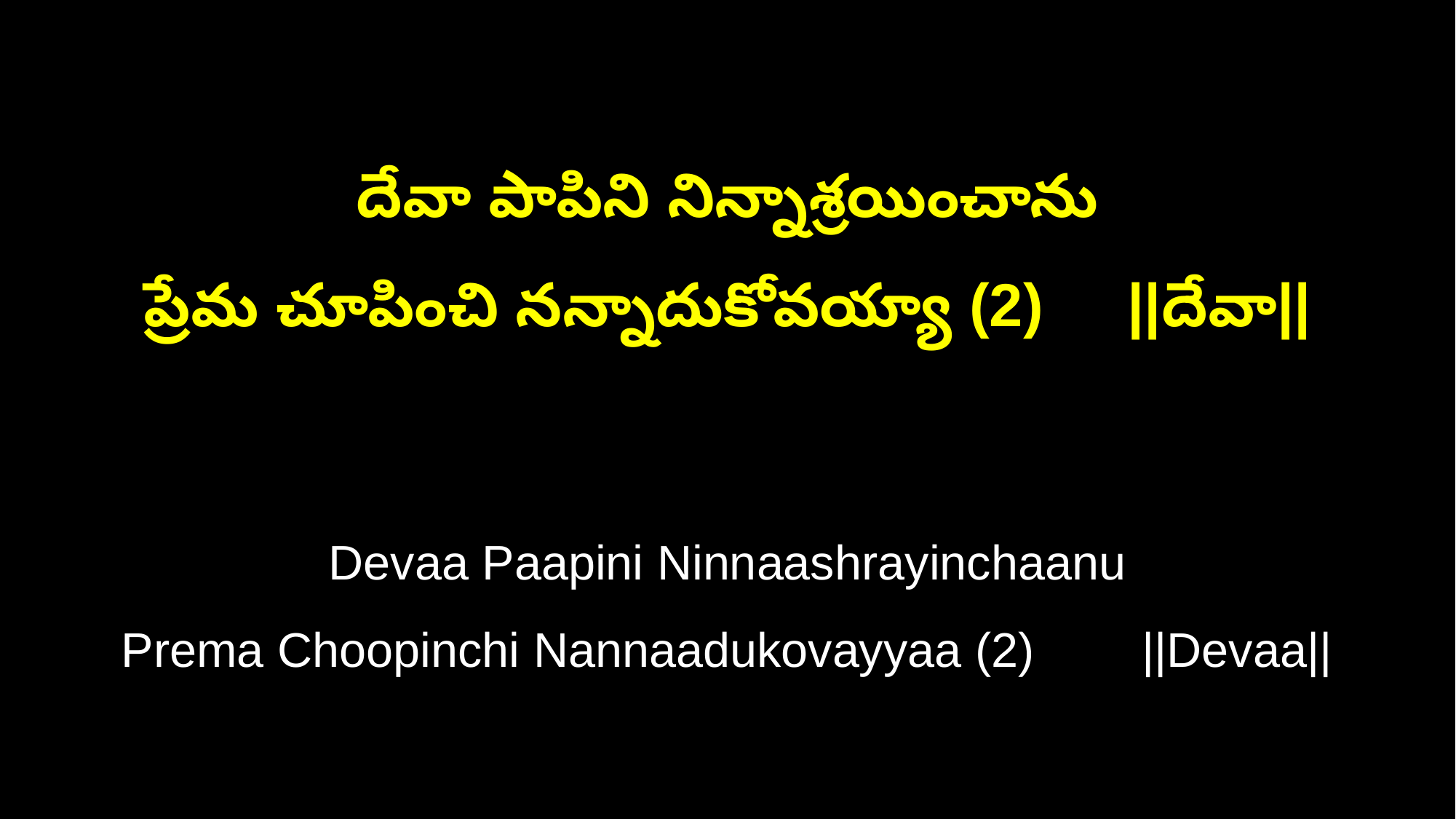

దేవా పాపిని నిన్నాశ్రయించాను
ప్రేమ చూపించి నన్నాదుకోవయ్యా (2)     ||దేవా||
Devaa Paapini Ninnaashrayinchaanu
Prema Choopinchi Nannaadukovayyaa (2)        ||Devaa||